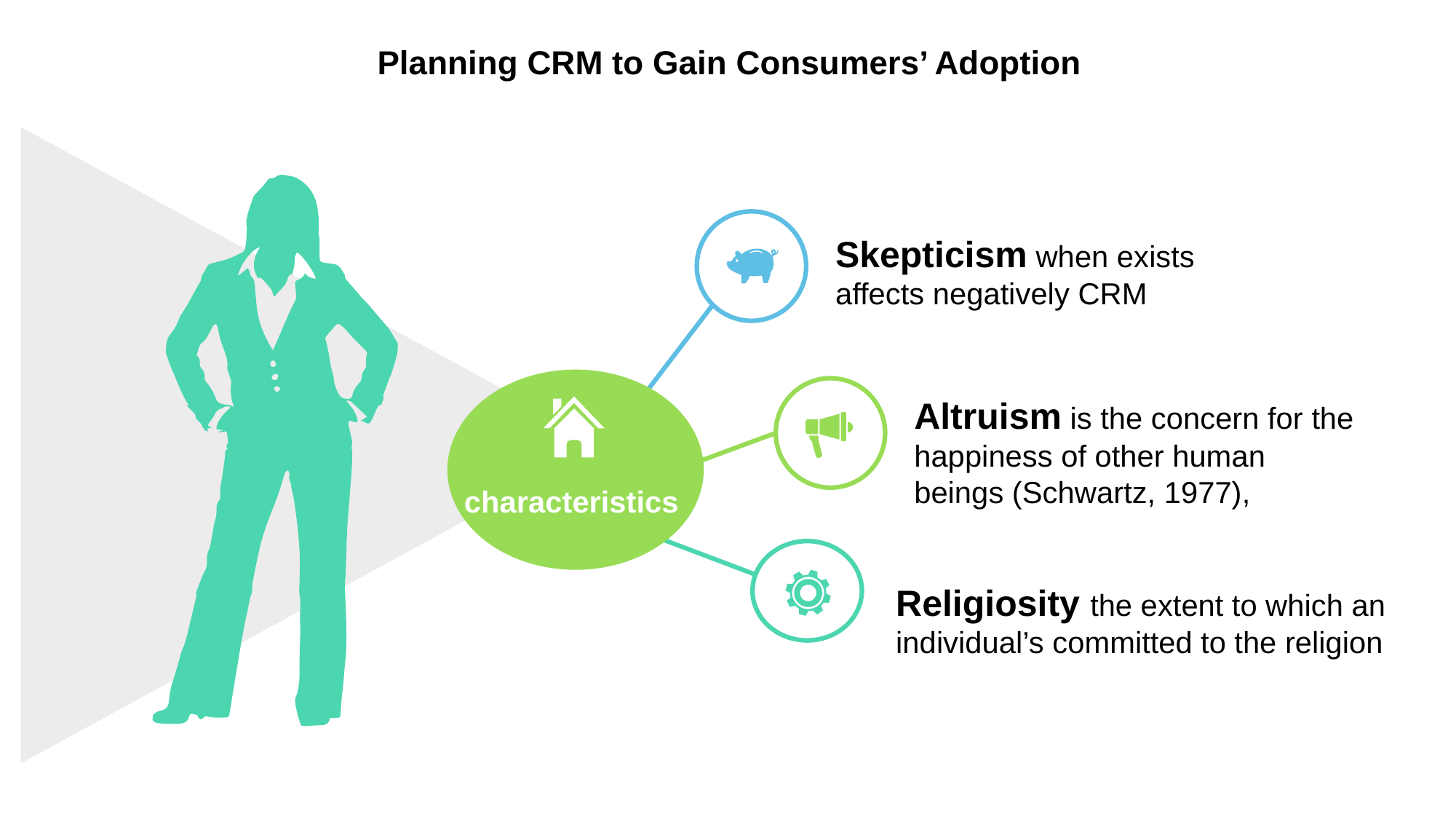

Planning CRM to Gain Consumers’ Adoption

Skepticism when exists affects negatively CRM

Altruism is the concern for the happiness of other human beings (Schwartz, 1977),

characteristics

Religiosity the extent to which an individual’s committed to the religion